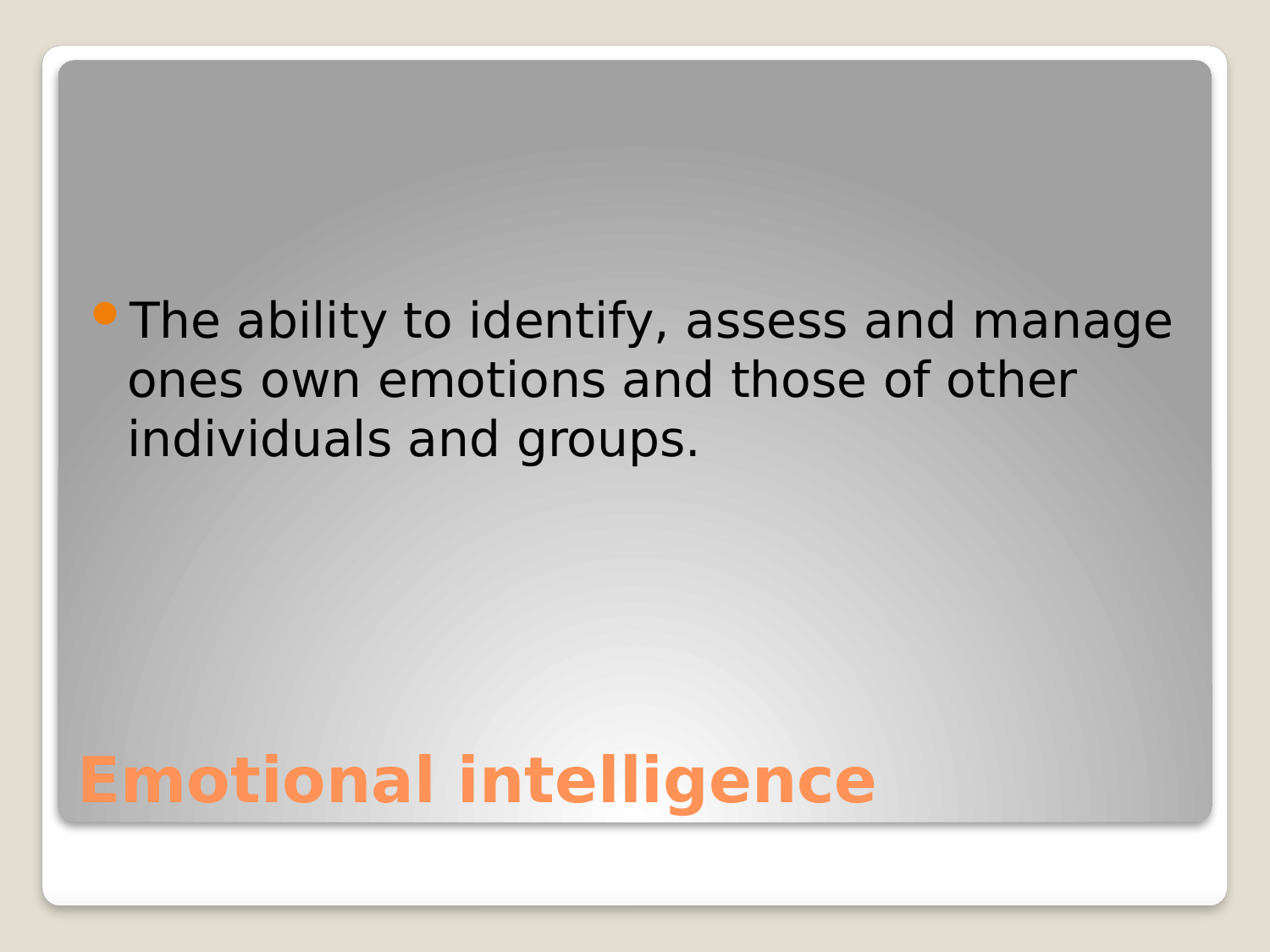

The ability to identify, assess and manage ones own emotions and those of other individuals and groups.
# Emotional intelligence